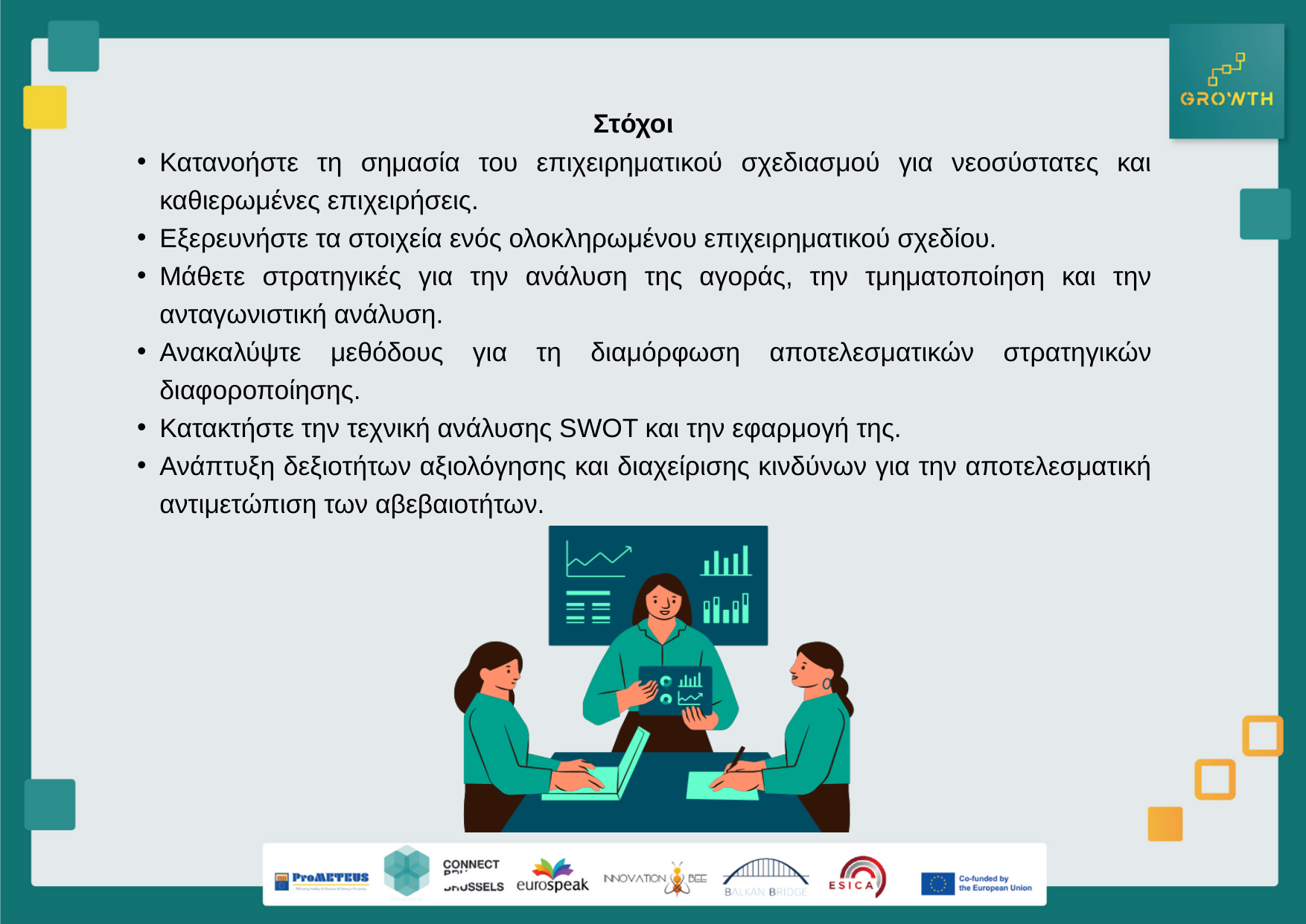

Στόχοι
Κατανοήστε τη σημασία του επιχειρηματικού σχεδιασμού για νεοσύστατες και καθιερωμένες επιχειρήσεις.
Εξερευνήστε τα στοιχεία ενός ολοκληρωμένου επιχειρηματικού σχεδίου.
Μάθετε στρατηγικές για την ανάλυση της αγοράς, την τμηματοποίηση και την ανταγωνιστική ανάλυση.
Ανακαλύψτε μεθόδους για τη διαμόρφωση αποτελεσματικών στρατηγικών διαφοροποίησης.
Κατακτήστε την τεχνική ανάλυσης SWOT και την εφαρμογή της.
Ανάπτυξη δεξιοτήτων αξιολόγησης και διαχείρισης κινδύνων για την αποτελεσματική αντιμετώπιση των αβεβαιοτήτων.